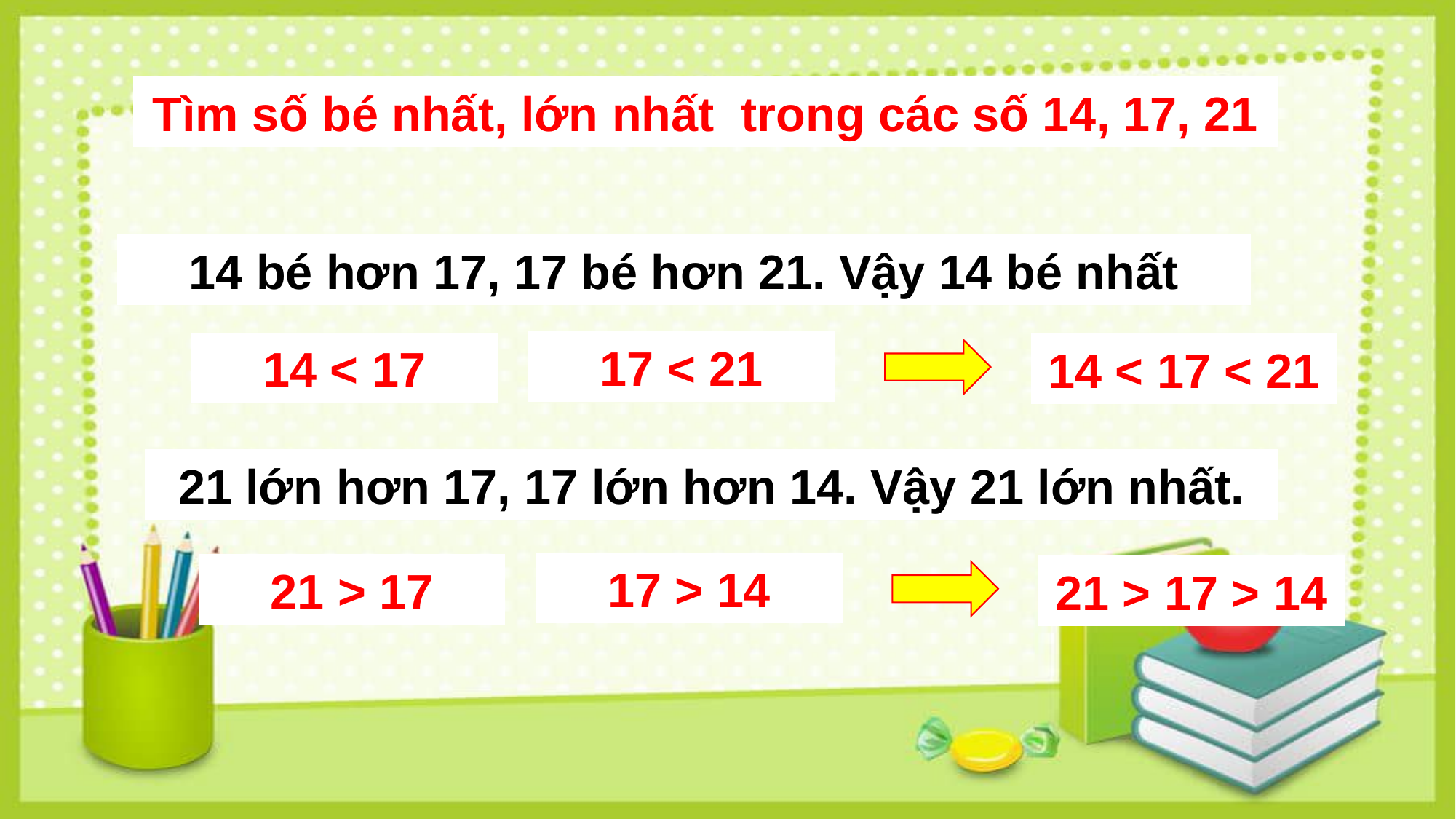

Tìm số bé nhất, lớn nhất  trong các số 14, 17, 21
14 bé hơn 17, 17 bé hơn 21. Vậy 14 bé nhất
17 < 21
14 < 17
14 < 17 < 21

21 lớn hơn 17, 17 lớn hơn 14. Vậy 21 lớn nhất.
17 > 14
21 > 17
21 > 17 > 14